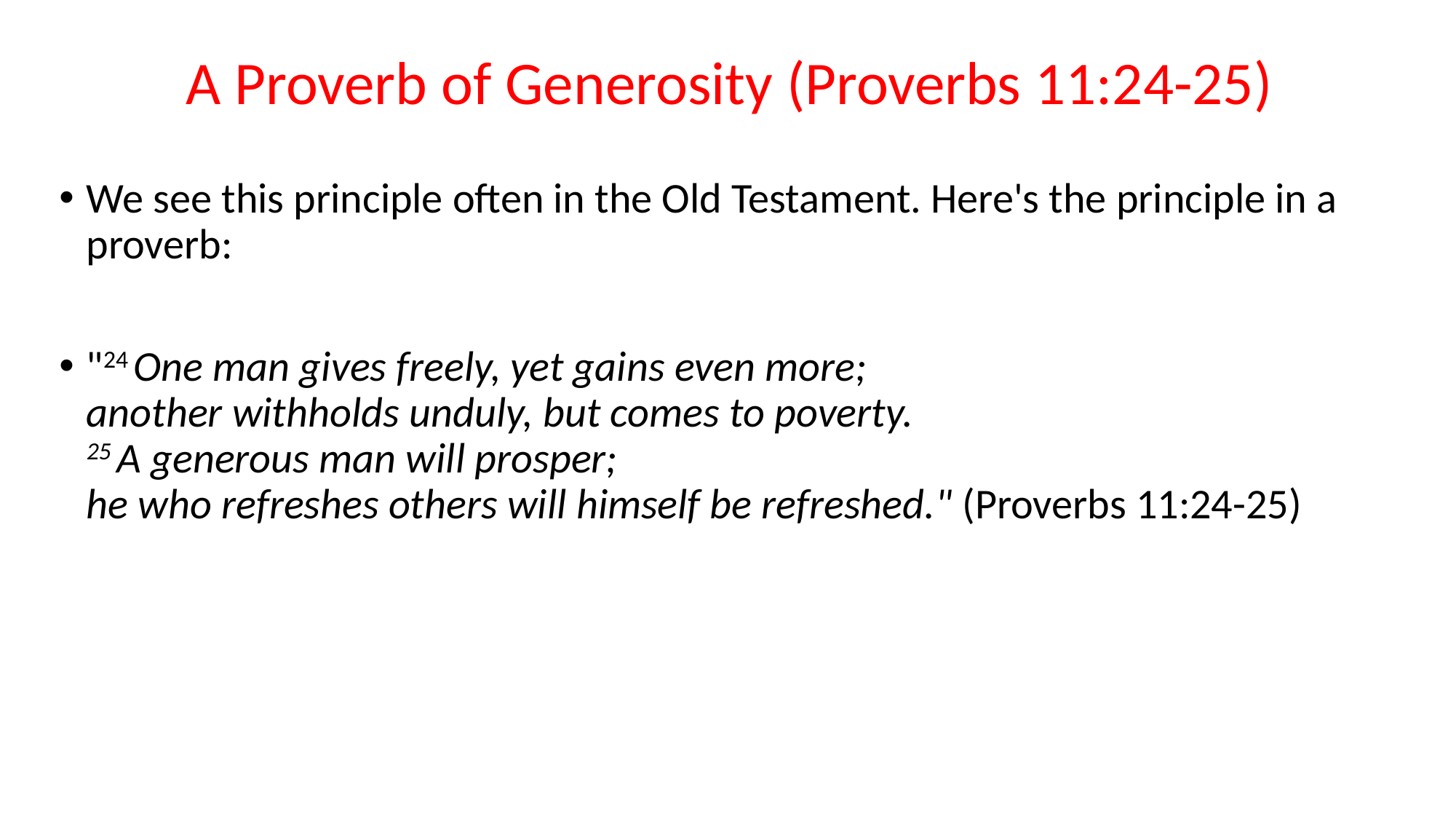

# A Proverb of Generosity (Proverbs 11:24-25)
We see this principle often in the Old Testament. Here's the principle in a proverb:

"24 One man gives freely, yet gains even more;
another withholds unduly, but comes to poverty.
25 A generous man will prosper;
he who refreshes others will himself be refreshed." (Proverbs 11:24-25)